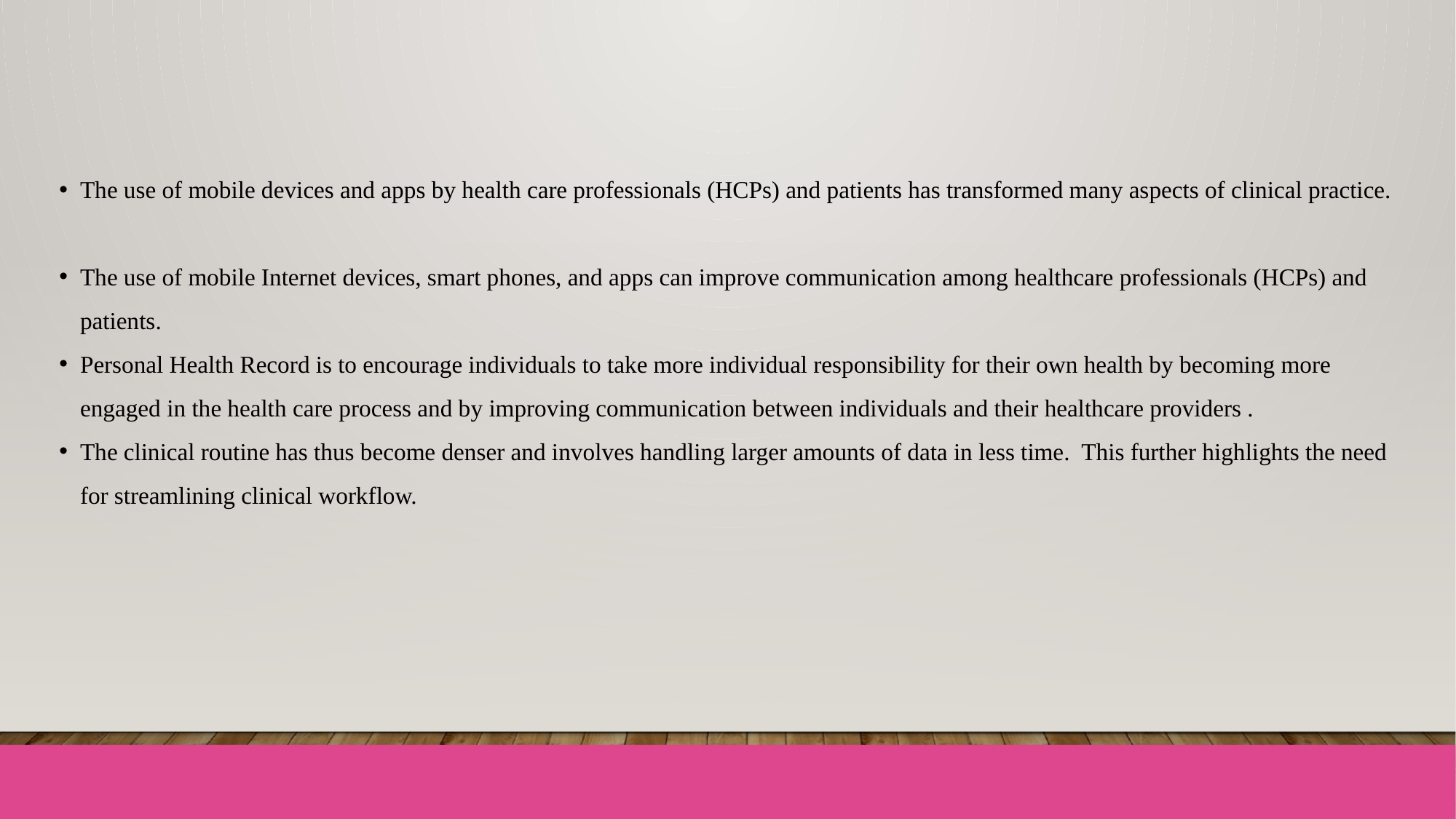

The use of mobile devices and apps by health care professionals (HCPs) and patients has transformed many aspects of clinical practice.
The use of mobile Internet devices, smart phones, and apps can improve communication among healthcare professionals (HCPs) and patients.
Personal Health Record is to encourage individuals to take more individual responsibility for their own health by becoming more engaged in the health care process and by improving communication between individuals and their healthcare providers .
The clinical routine has thus become denser and involves handling larger amounts of data in less time.  This further highlights the need for streamlining clinical workflow.